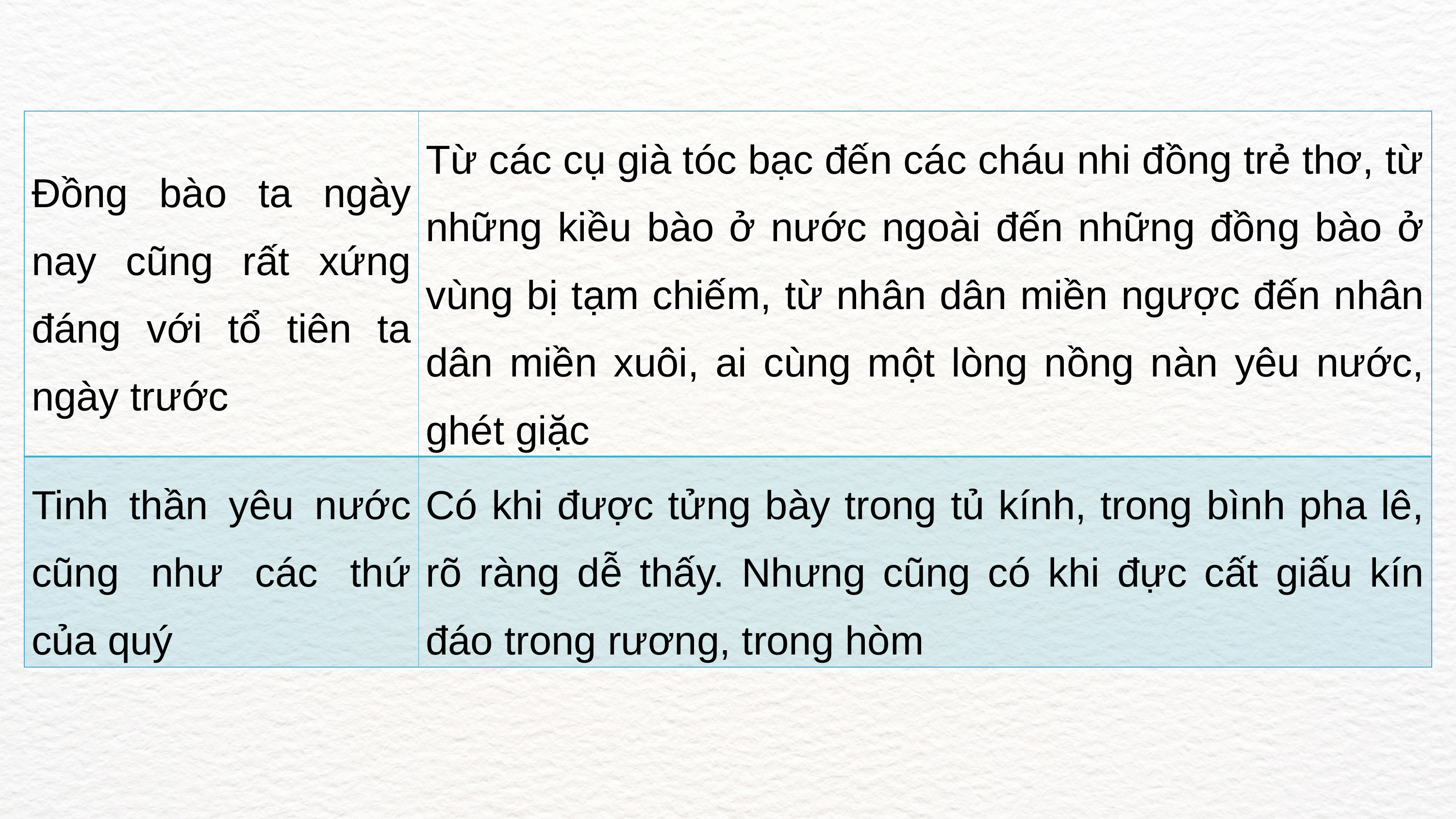

| Đồng bào ta ngày nay cũng rất xứng đáng với tổ tiên ta ngày trước | Từ các cụ già tóc bạc đến các cháu nhi đồng trẻ thơ, từ những kiều bào ở nước ngoài đến những đồng bào ở vùng bị tạm chiếm, từ nhân dân miền ngược đến nhân dân miền xuôi, ai cùng một lòng nồng nàn yêu nước, ghét giặc |
| --- | --- |
| Tinh thần yêu nước cũng như các thứ của quý | Có khi được tửng bày trong tủ kính, trong bình pha lê, rõ ràng dễ thấy. Nhưng cũng có khi đực cất giấu kín đáo trong rương, trong hòm |